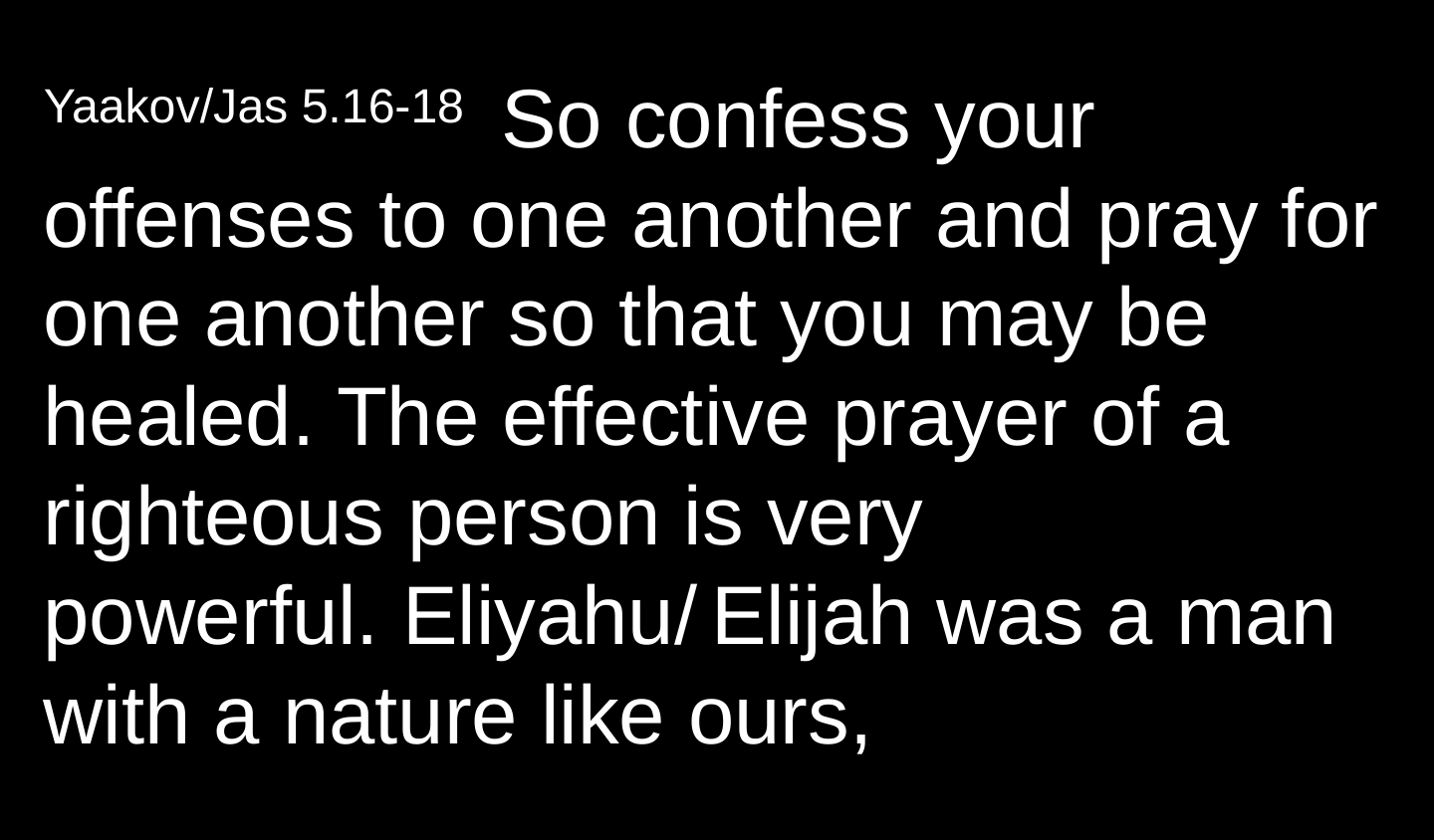

Yaakov/Jas 5.16-18  So confess your offenses to one another and pray for one another so that you may be healed. The effective prayer of a righteous person is very powerful. Eliyahu/ Elijah was a man with a nature like ours,